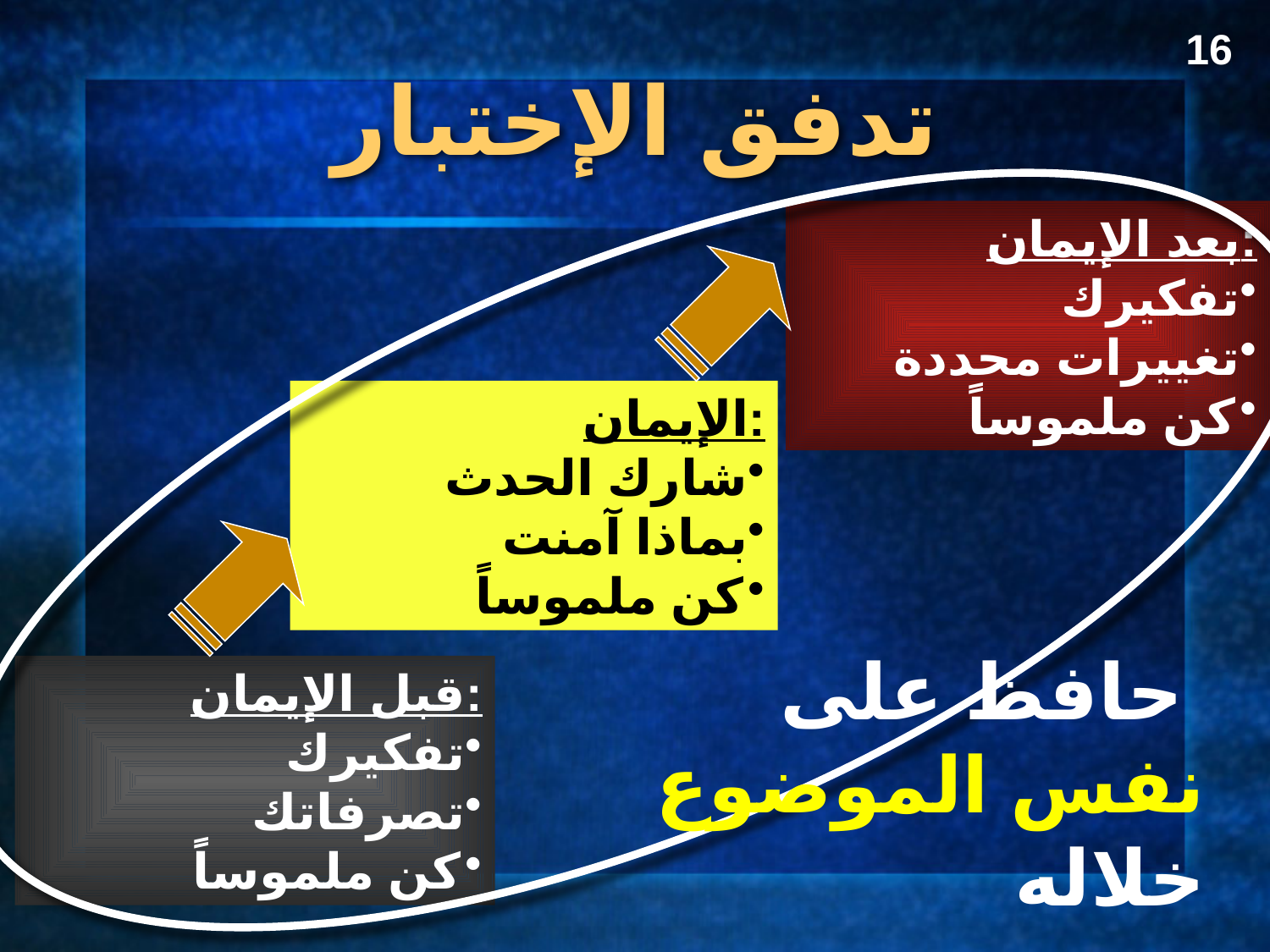

16
تدفق الإختبار
بعد الإيمان:
تفكيرك
تغييرات محددة
كن ملموساً

الإيمان:
شارك الحدث
بماذا آمنت
كن ملموساً

حافظ على
نفس الموضوع
خلاله
قبل الإيمان:
تفكيرك
تصرفاتك
كن ملموساً